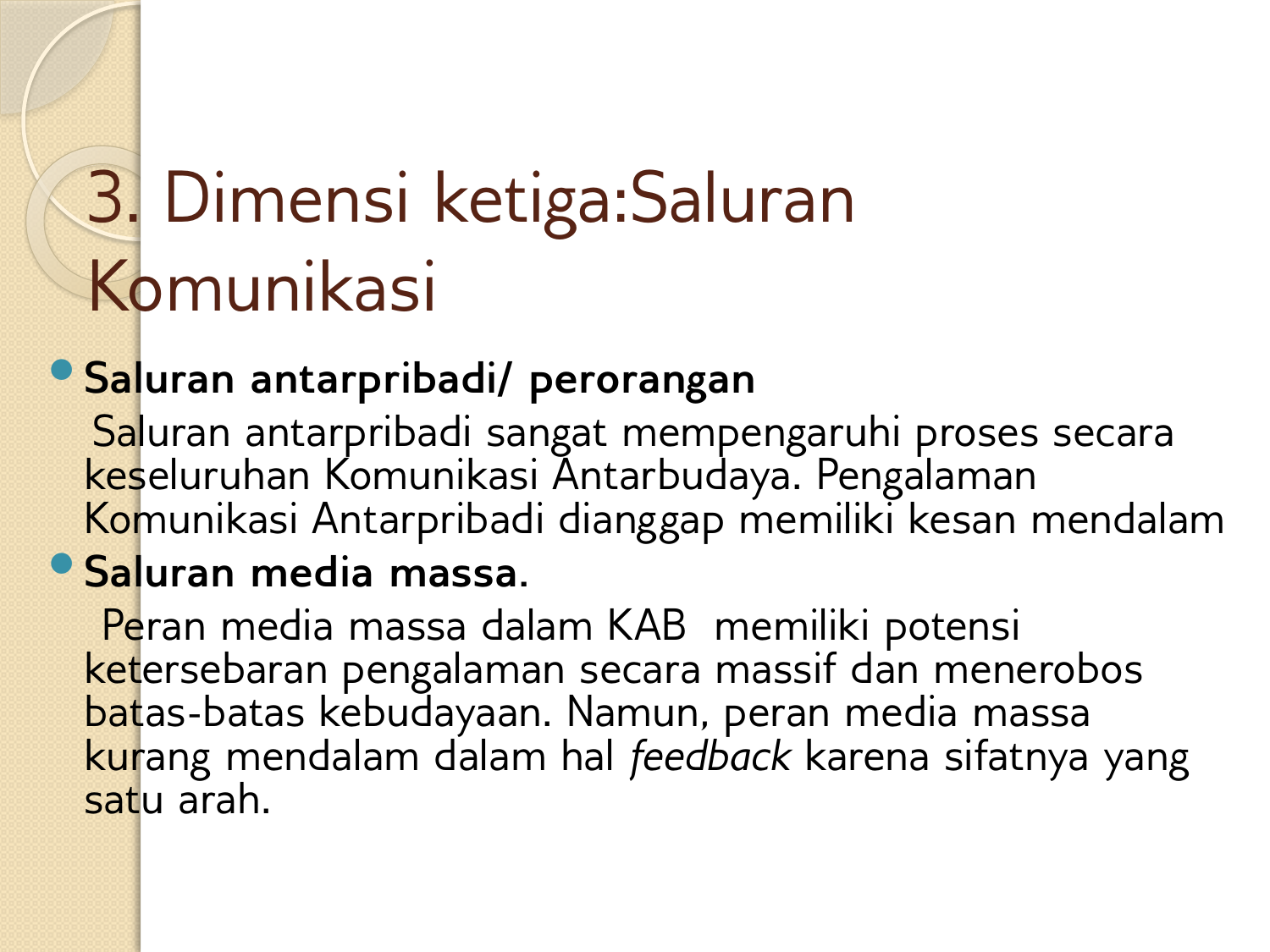

# 3. Dimensi ketiga:Saluran Komunikasi
Saluran antarpribadi/ perorangan
   Saluran antarpribadi sangat mempengaruhi proses secara keseluruhan Komunikasi Antarbudaya. Pengalaman Komunikasi Antarpribadi dianggap memiliki kesan mendalam
Saluran media massa.
    Peran media massa dalam KAB  memiliki potensi ketersebaran pengalaman secara massif dan menerobos batas-batas kebudayaan. Namun, peran media massa kurang mendalam dalam hal feedback karena sifatnya yang satu arah.